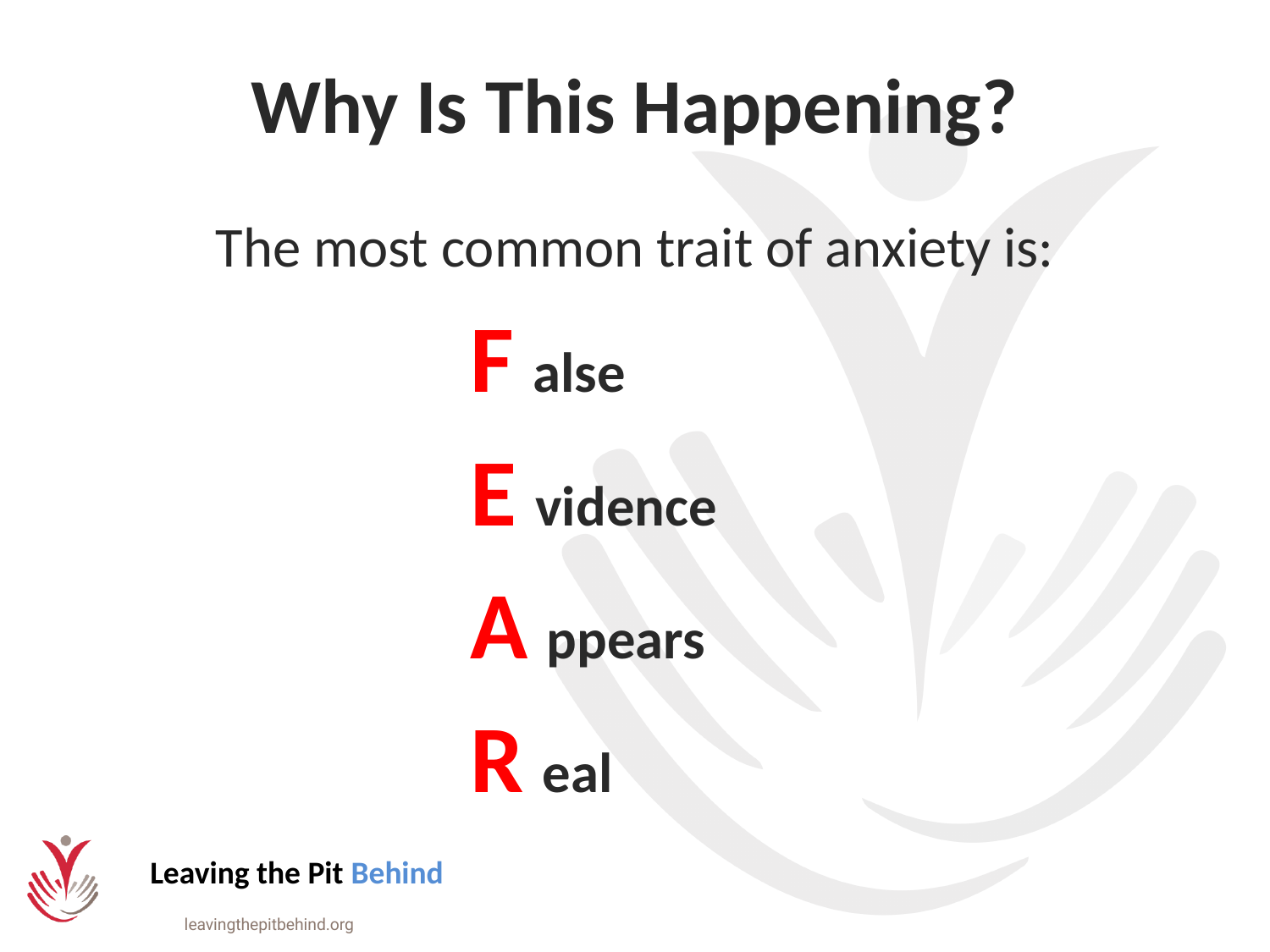

# Why Is This Happening?
The most common trait of anxiety is:
                   F alse
                   E vidence
                   A ppears
                   R eal